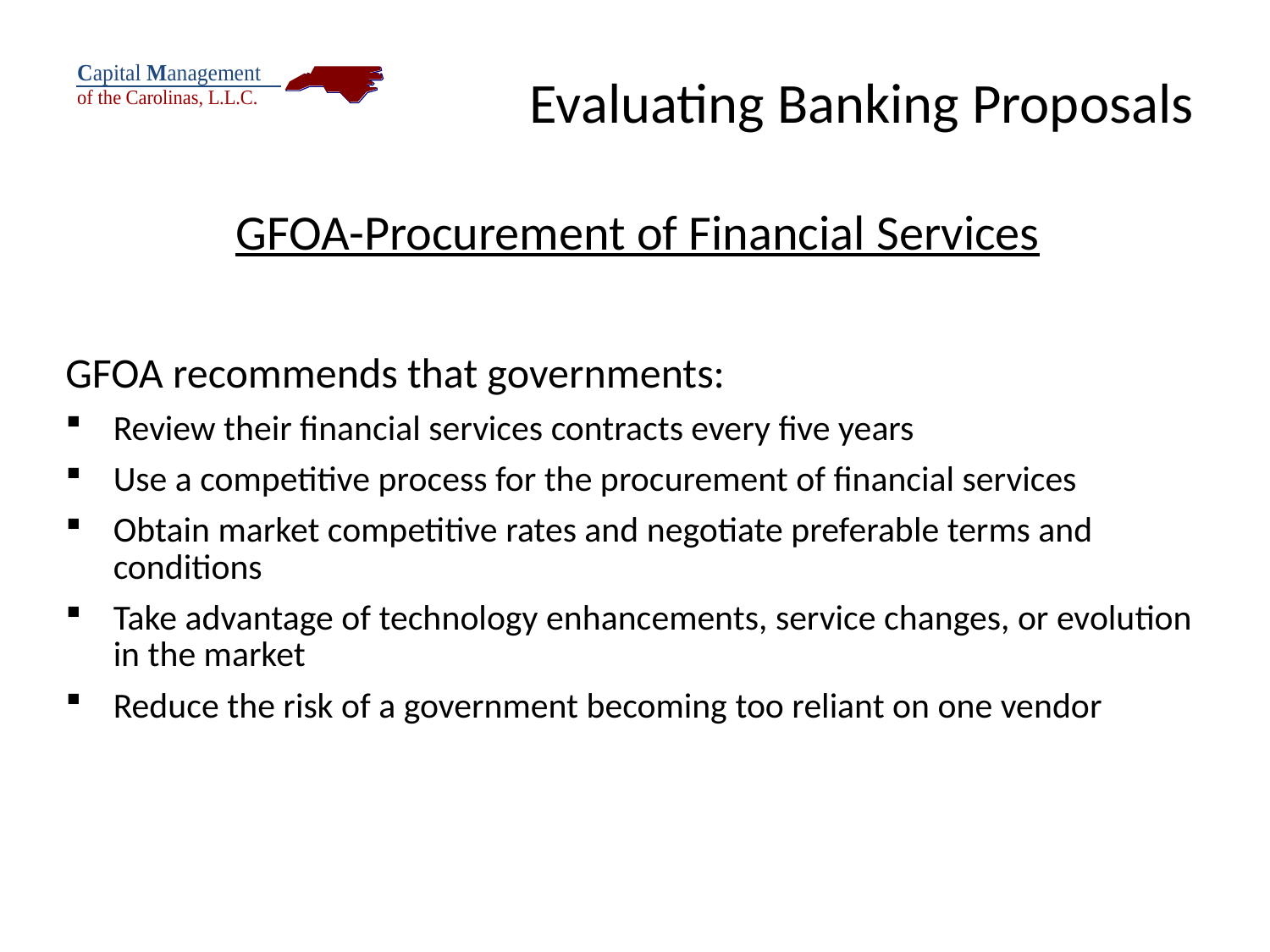

# Evaluating Banking Proposals

GFOA-Procurement of Financial Services

GFOA recommends that governments:
Review their financial services contracts every five years
Use a competitive process for the procurement of financial services
Obtain market competitive rates and negotiate preferable terms and conditions
Take advantage of technology enhancements, service changes, or evolution in the market
Reduce the risk of a government becoming too reliant on one vendor